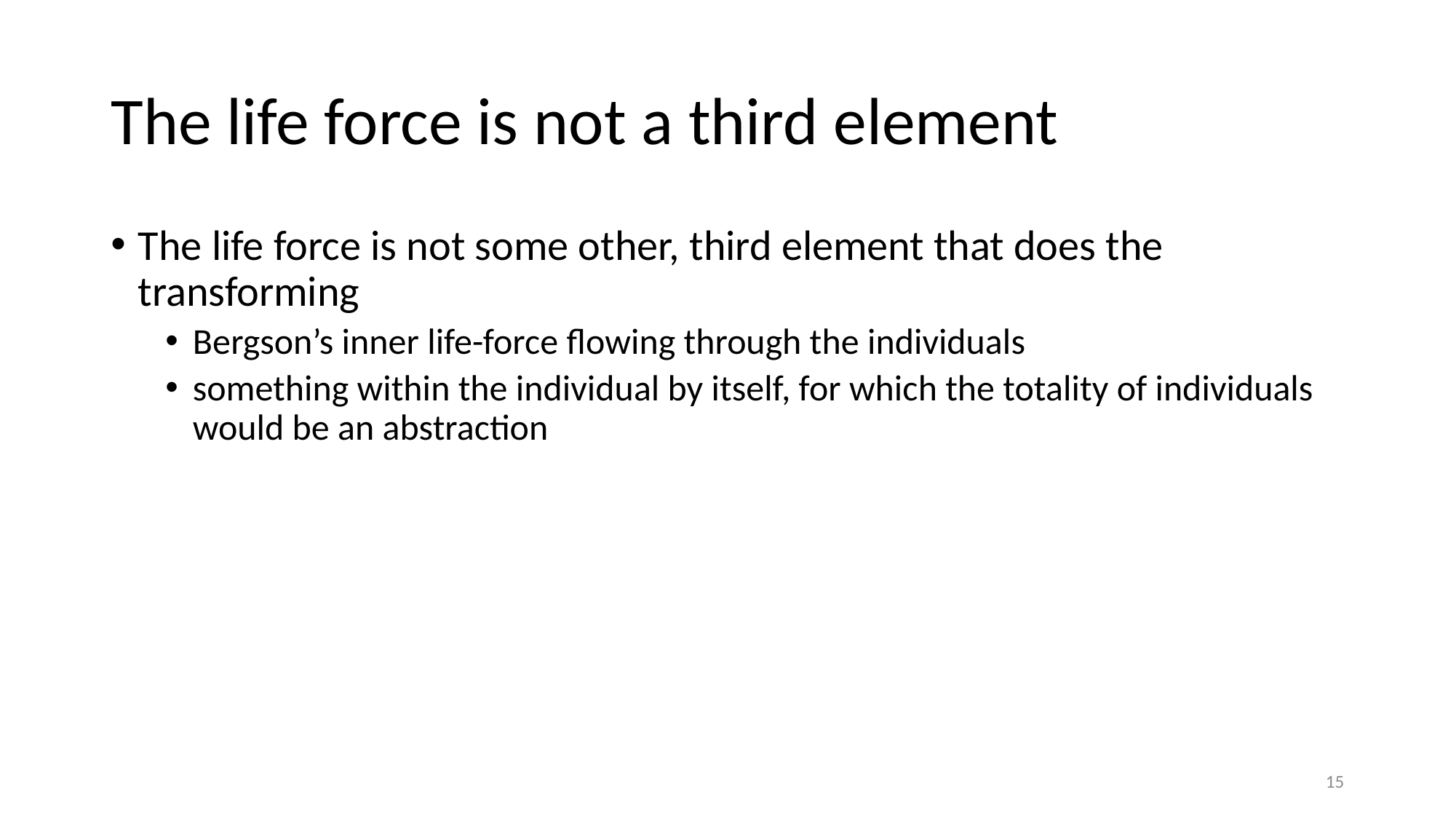

# The life force is not a third element
The life force is not some other, third element that does the transforming
Bergson’s inner life-force flowing through the individuals
something within the individual by itself, for which the totality of individuals would be an abstraction
15